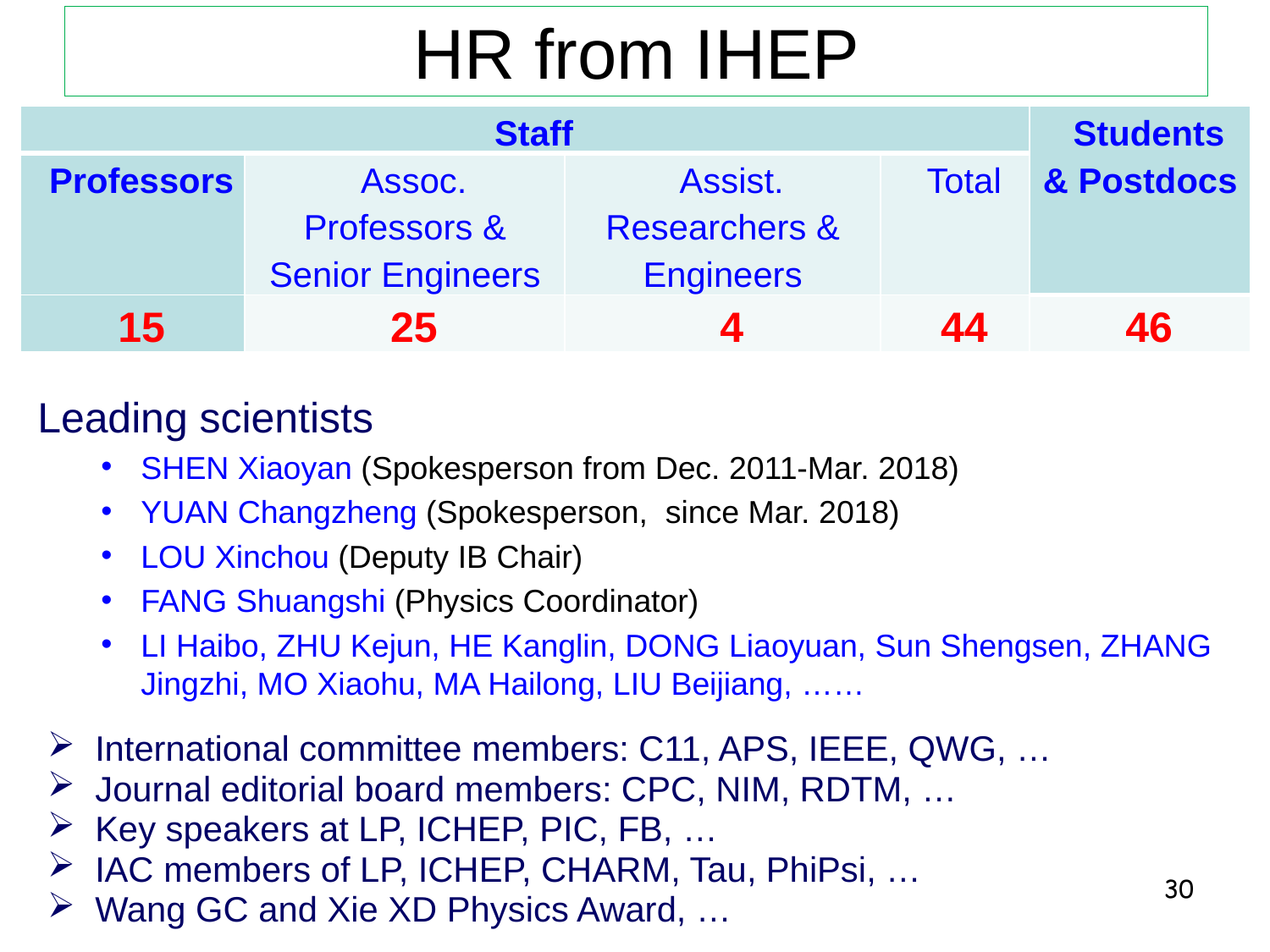

# HR from IHEP
| Staff |  |  |  | Students & Postdocs |
| --- | --- | --- | --- | --- |
| Professors | Assoc. Professors & Senior Engineers | Assist. Researchers & Engineers | Total |  |
| 15 | 25 | 4 | 44 | 46 |
Leading scientists
SHEN Xiaoyan (Spokesperson from Dec. 2011-Mar. 2018)
YUAN Changzheng (Spokesperson,  since Mar. 2018)
LOU Xinchou (Deputy IB Chair)
FANG Shuangshi (Physics Coordinator)
LI Haibo, ZHU Kejun, HE Kanglin, DONG Liaoyuan, Sun Shengsen, ZHANG Jingzhi, MO Xiaohu, MA Hailong, LIU Beijiang, ……
International committee members: C11, APS, IEEE, QWG, …
Journal editorial board members: CPC, NIM, RDTM, …
Key speakers at LP, ICHEP, PIC, FB, …
IAC members of LP, ICHEP, CHARM, Tau, PhiPsi, …
Wang GC and Xie XD Physics Award, …
30